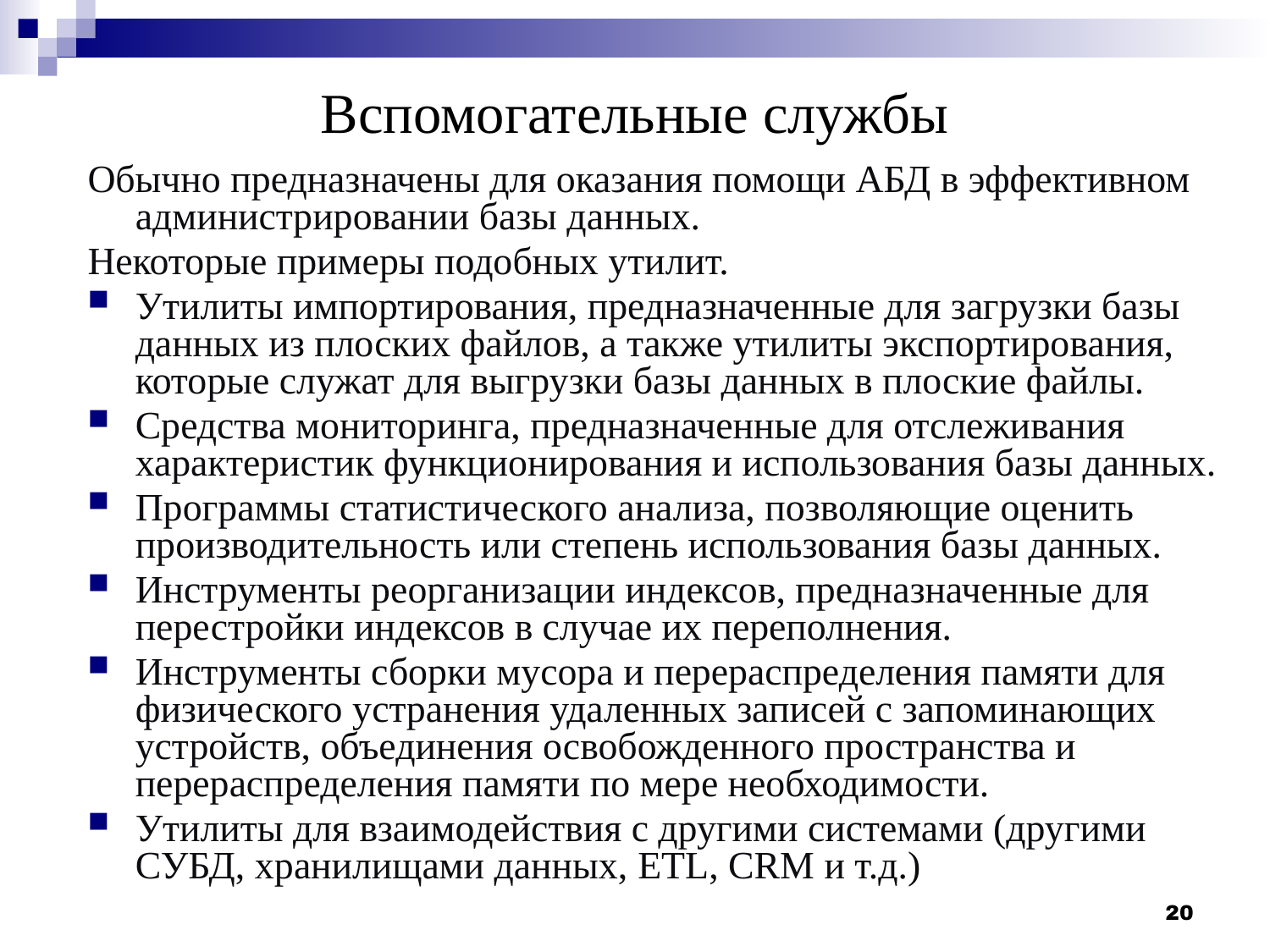

# Вспомогательные службы
Обычно предназначены для оказания помощи АБД в эффективном администрировании базы данных.
Некоторые примеры подобных утилит.
Утилиты импортирования, предназначенные для загрузки базы данных из плоских файлов, а также утилиты экспортирования, которые служат для выгрузки базы данных в плоские файлы.
Средства мониторинга, предназначенные для отслеживания характеристик функционирования и использования базы данных.
Программы статистического анализа, позволяющие оценить производительность или степень использования базы данных.
Инструменты реорганизации индексов, предназначенные для перестройки индексов в случае их переполнения.
Инструменты сборки мусора и перераспределения памяти для физического устранения удаленных записей с запоминающих устройств, объединения освобожденного пространства и перераспределения памяти по мере необходимости.
Утилиты для взаимодействия с другими системами (другими СУБД, хранилищами данных, ETL, CRM и т.д.)
20